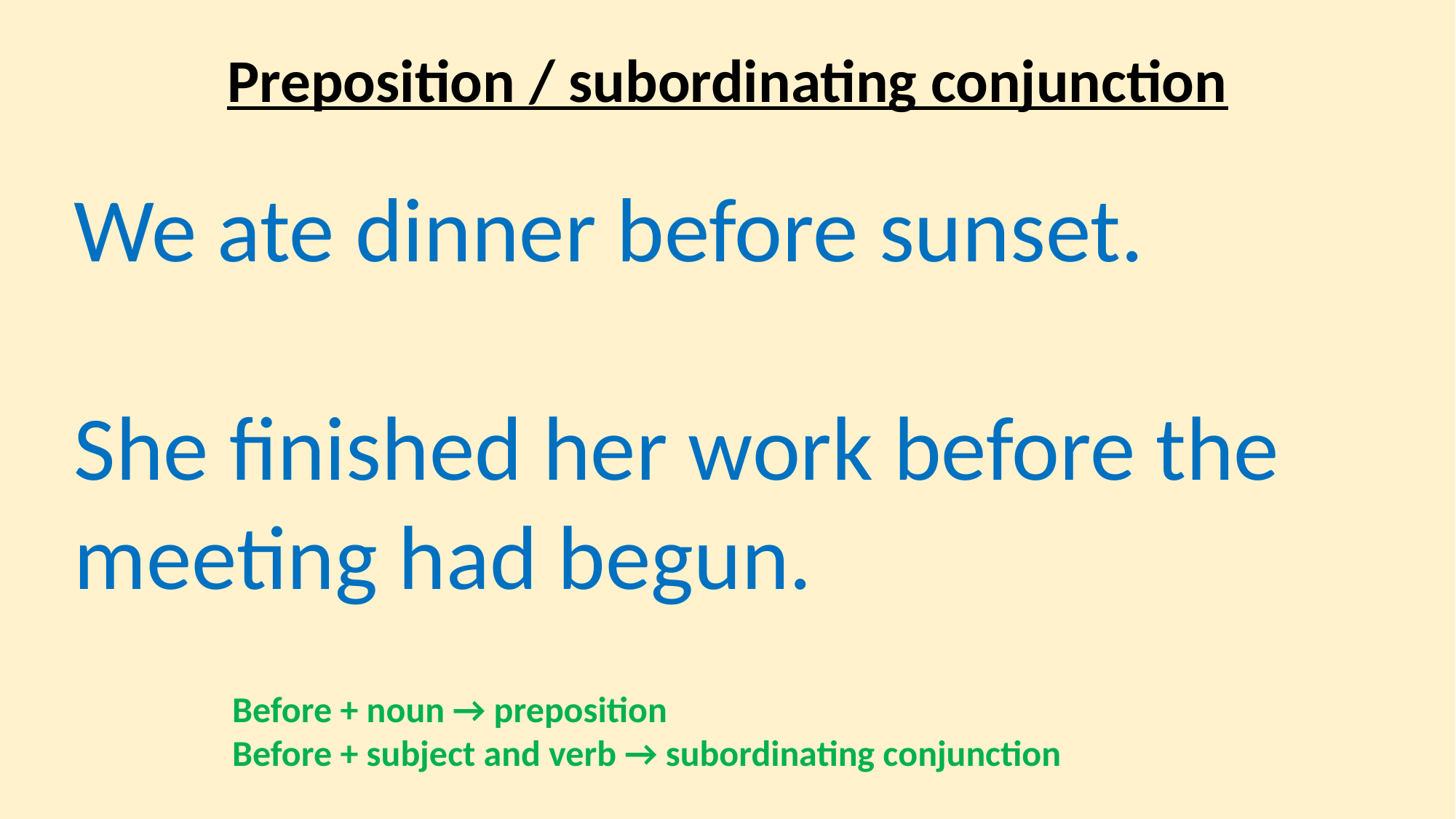

Preposition / subordinating conjunction
We ate dinner before sunset.

She finished her work before the meeting had begun.
Before + noun → preposition
Before + subject and verb → subordinating conjunction